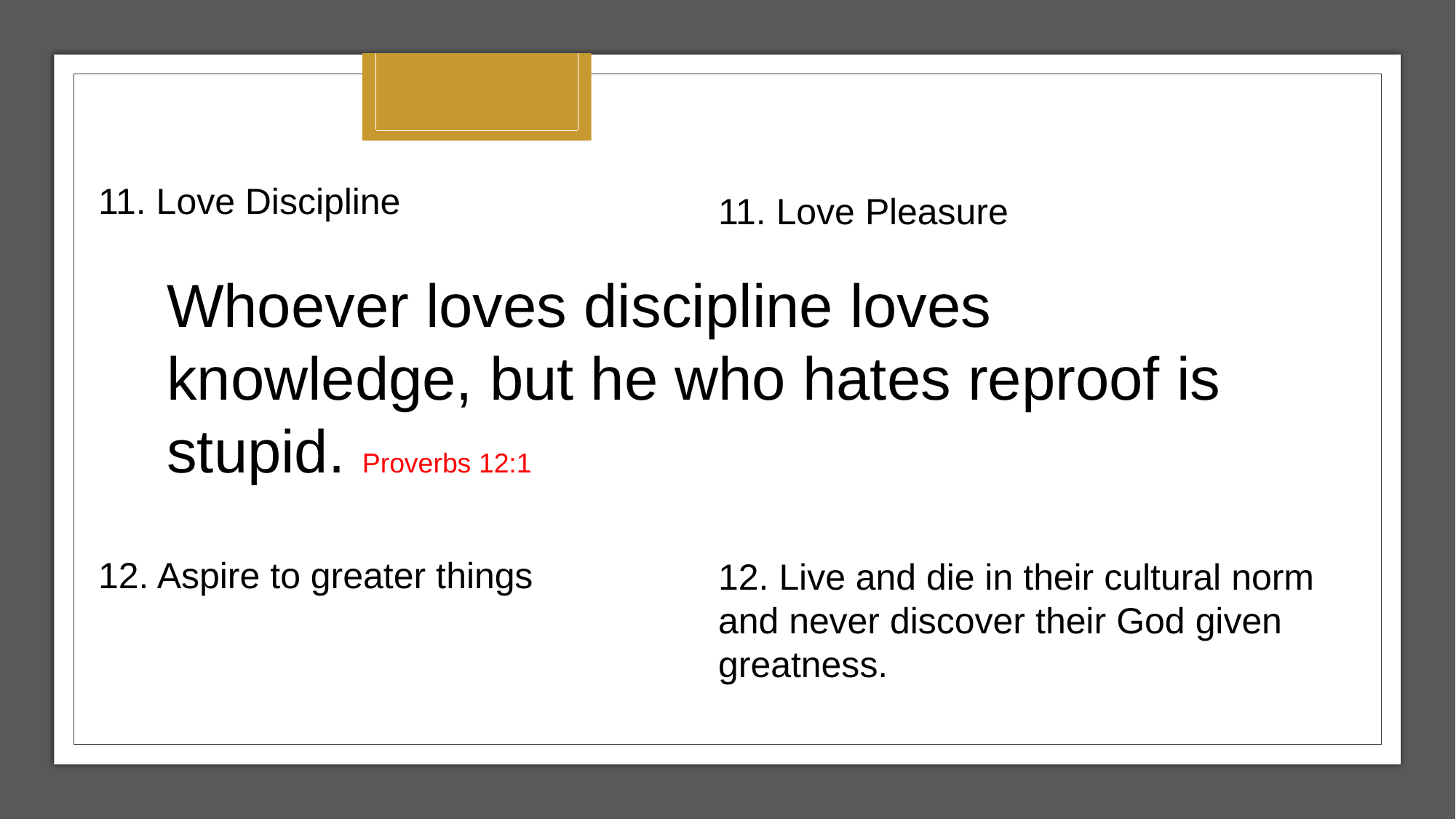

11. Love Discipline

11. Love Pleasure

Whoever loves discipline loves knowledge, but he who hates reproof is stupid. Proverbs 12:1
12. Aspire to greater things

12. Live and die in their cultural norm and never discover their God given greatness.